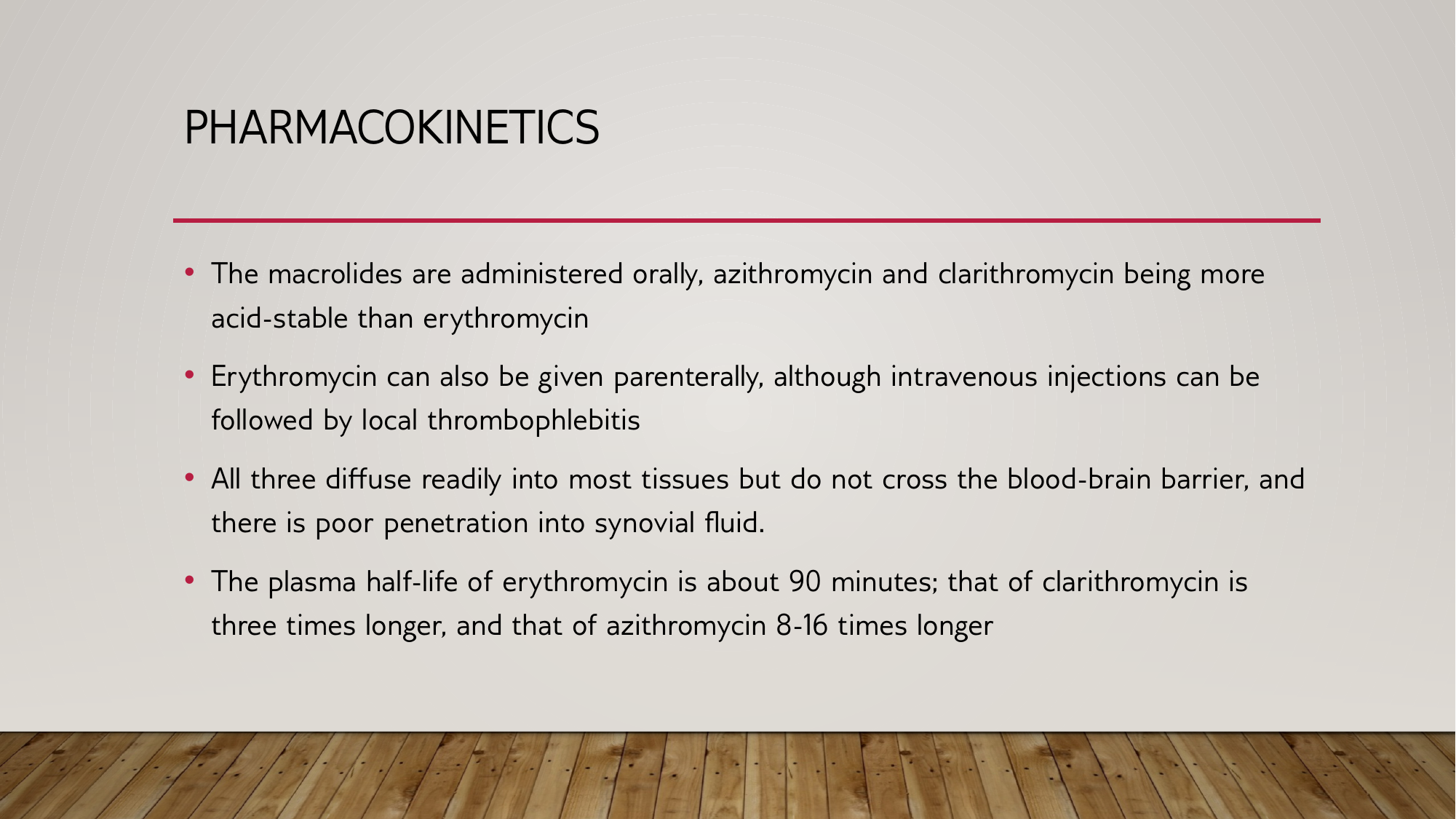

# PHARMACOKINETICS
The macrolides are administered orally, azithromycin and clarithromycin being more acid-stable than erythromycin
Erythromycin can also be given parenterally, although intravenous injections can be followed by local thrombophlebitis
All three diffuse readily into most tissues but do not cross the blood-brain barrier, and there is poor penetration into synovial fluid.
The plasma half-life of erythromycin is about 90 minutes; that of clarithromycin is three times longer, and that of azithromycin 8-16 times longer